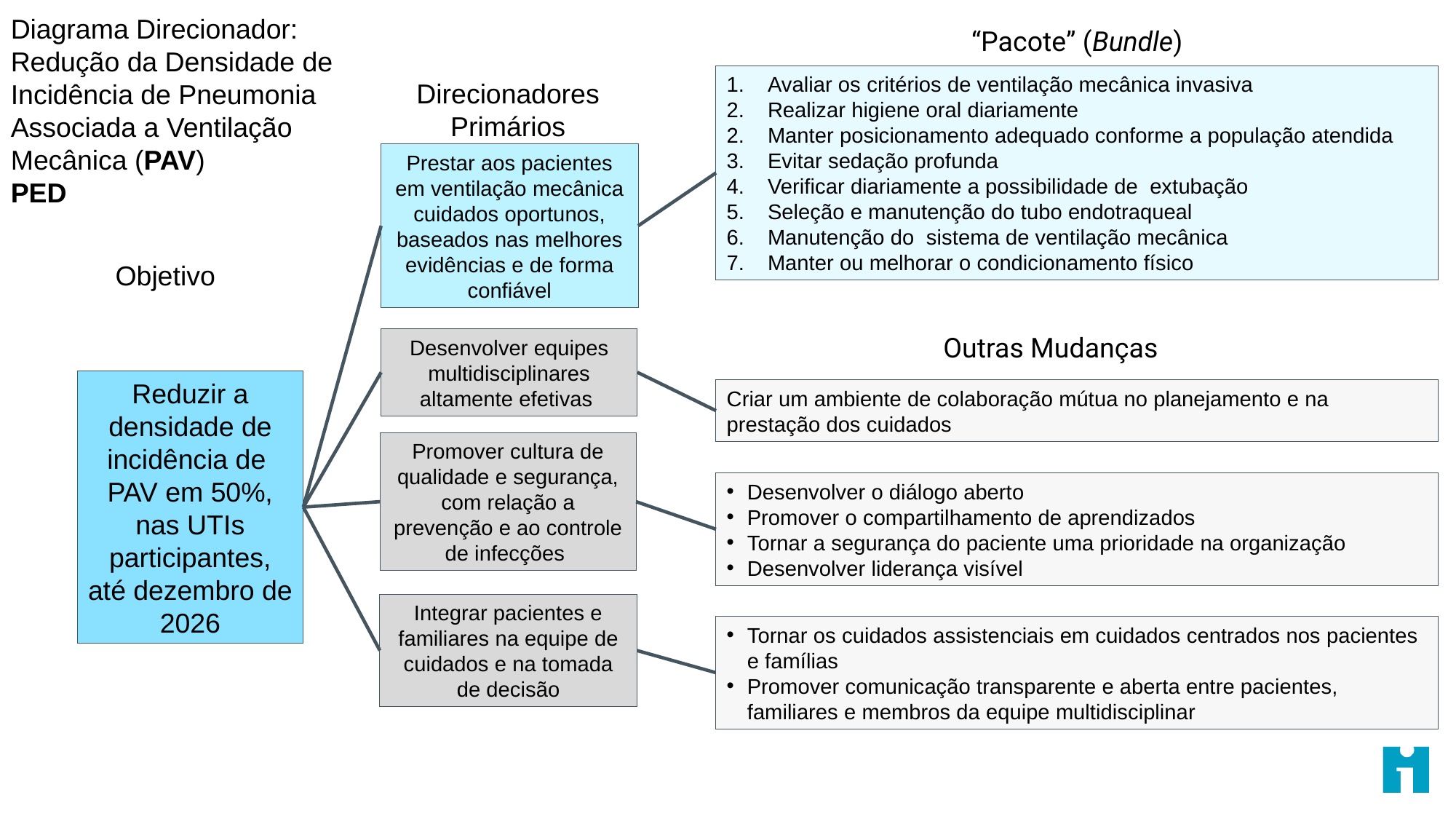

Diagrama Direcionador:
Redução da Densidade de Incidência de Pneumonia Associada a Ventilação Mecânica (PAV)
PED
“Pacote” (Bundle)
Avaliar os critérios de ventilação mecânica invasiva
Realizar higiene oral diariamente
Manter posicionamento adequado conforme a população atendida
Evitar sedação profunda
Verificar diariamente a possibilidade de  extubação
Seleção e manutenção do tubo endotraqueal
Manutenção do  sistema de ventilação mecânica
Manter ou melhorar o condicionamento físico
Direcionadores Primários
Prestar aos pacientes em ventilação mecânica cuidados oportunos, baseados nas melhores evidências e de forma confiável
Objetivo
Outras Mudanças
Desenvolver equipes multidisciplinares altamente efetivas
Reduzir a densidade de incidência de  PAV em 50%, nas UTIs participantes, até dezembro de 2026
Criar um ambiente de colaboração mútua no planejamento e na prestação dos cuidados
Promover cultura de qualidade e segurança, com relação a prevenção e ao controle de infecções
Desenvolver o diálogo aberto
Promover o compartilhamento de aprendizados
Tornar a segurança do paciente uma prioridade na organização
Desenvolver liderança visível
Integrar pacientes e familiares na equipe de cuidados e na tomada de decisão
Tornar os cuidados assistenciais em cuidados centrados nos pacientes e famílias
Promover comunicação transparente e aberta entre pacientes, familiares e membros da equipe multidisciplinar